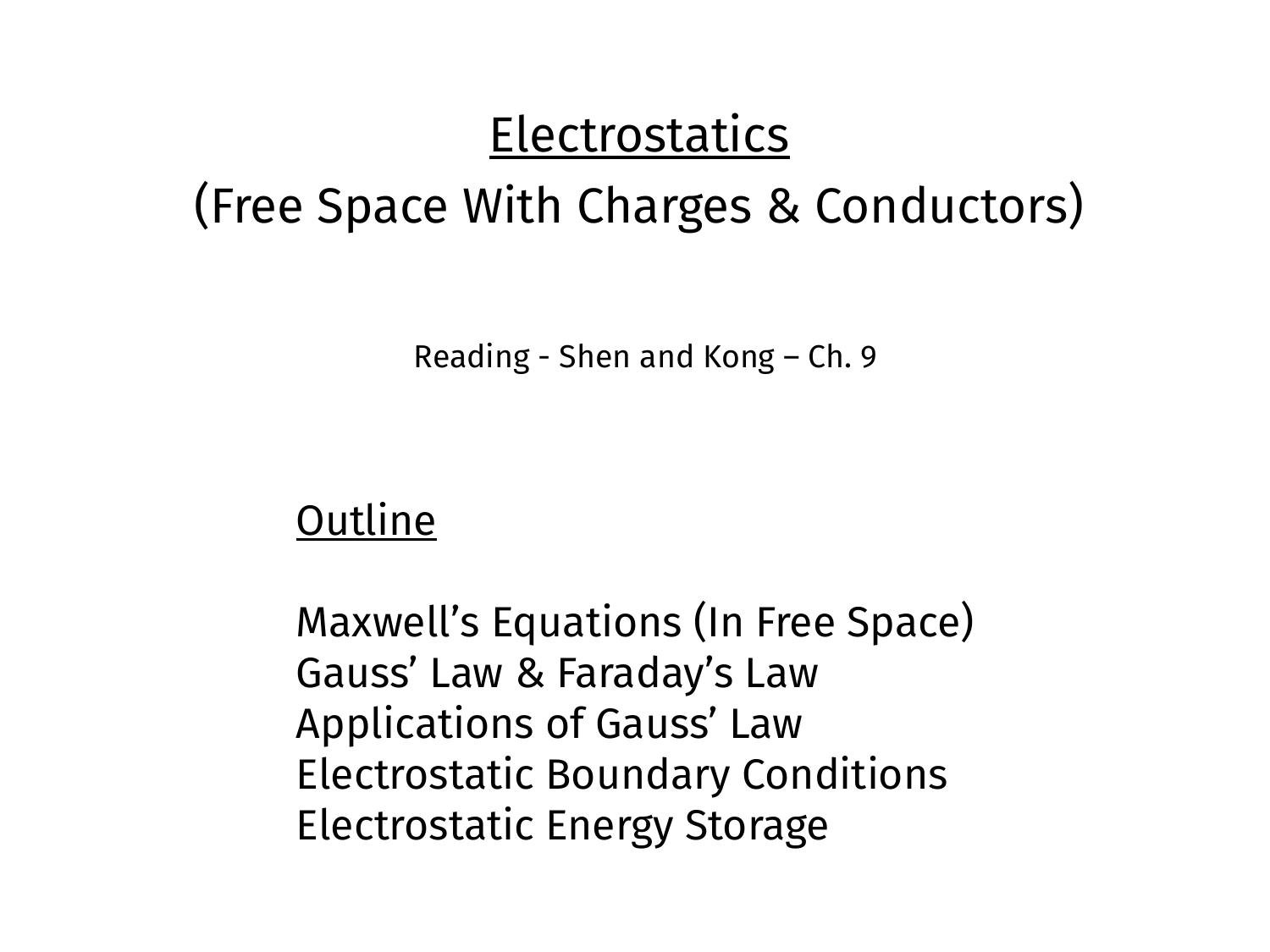

Electrostatics
(Free Space With Charges & Conductors)
Reading - Shen and Kong – Ch. 9
Outline

Maxwell’s Equations (In Free Space)
Gauss’ Law & Faraday’s Law
Applications of Gauss’ Law
Electrostatic Boundary Conditions
Electrostatic Energy Storage